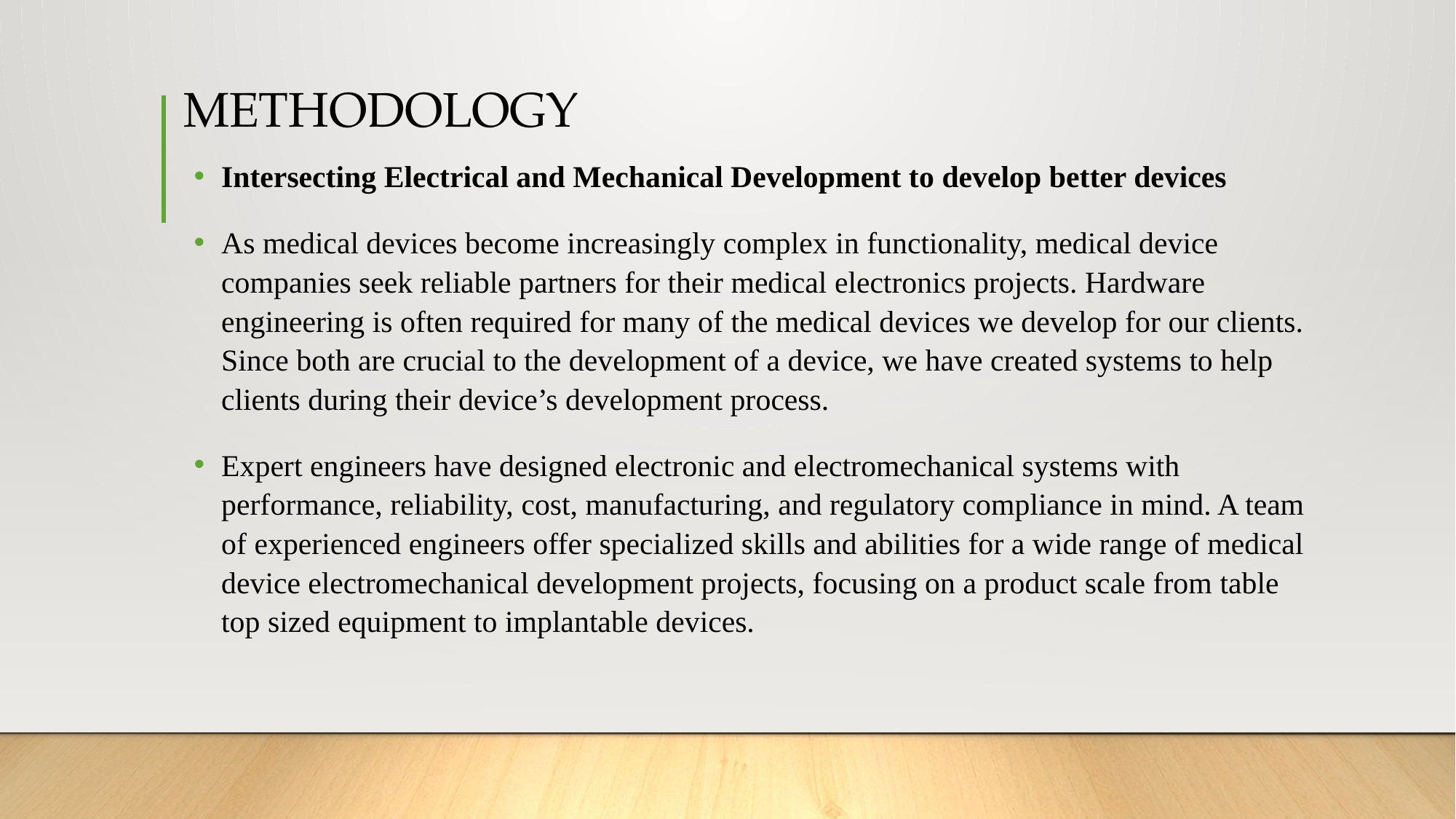

# METHODOLOGY
Intersecting Electrical and Mechanical Development to develop better devices
As medical devices become increasingly complex in functionality, medical device companies seek reliable partners for their medical electronics projects. Hardware engineering is often required for many of the medical devices we develop for our clients. Since both are crucial to the development of a device, we have created systems to help clients during their device’s development process.
Expert engineers have designed electronic and electromechanical systems with performance, reliability, cost, manufacturing, and regulatory compliance in mind. A team of experienced engineers offer specialized skills and abilities for a wide range of medical device electromechanical development projects, focusing on a product scale from table top sized equipment to implantable devices.